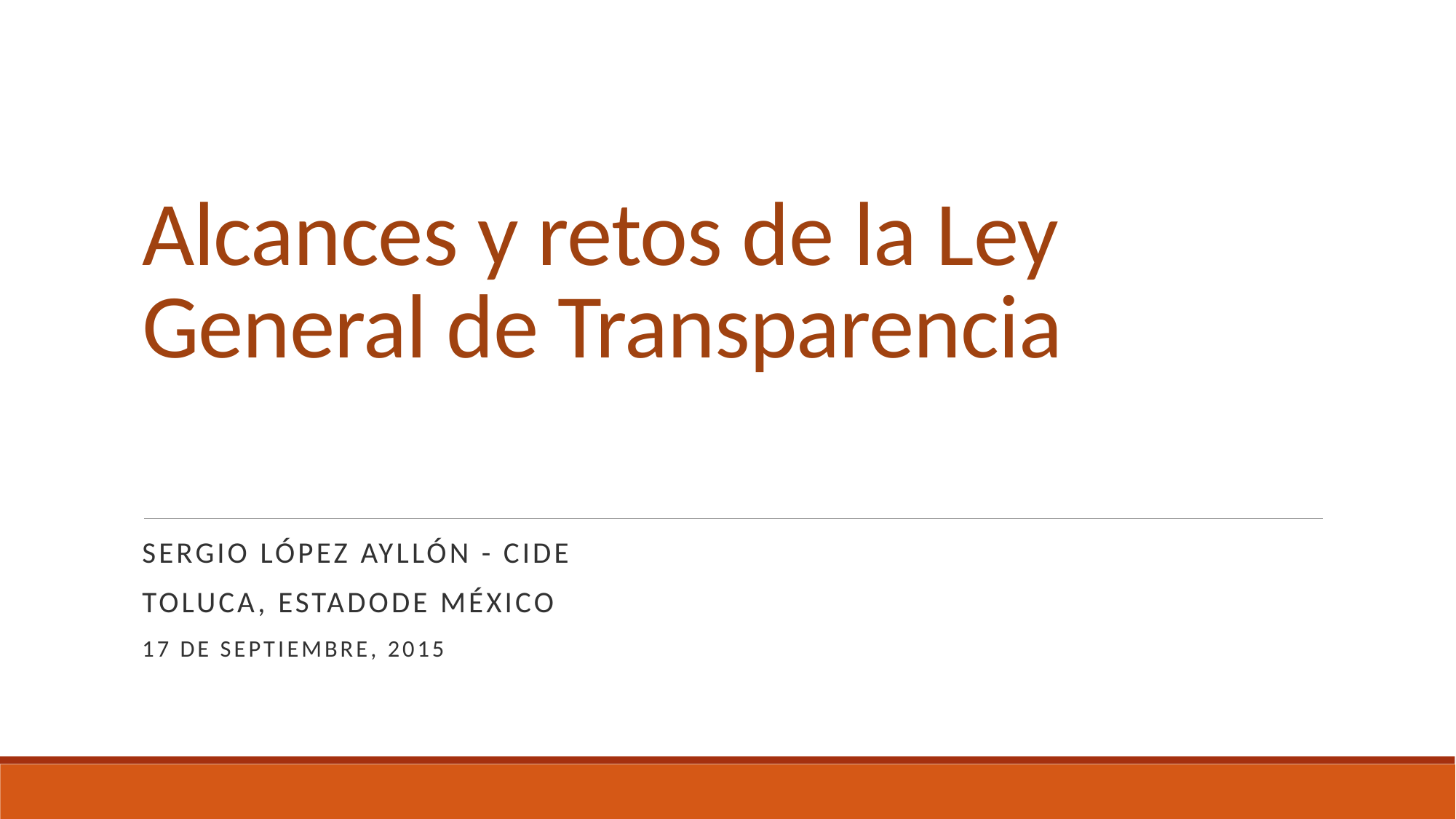

# Alcances y retos de la Ley General de Transparencia
SERGIO LÓPEZ AYLLÓN - CIDE
TOLUCA, ESTADODE MÉXICO
17 de SEPTIEMBRE, 2015